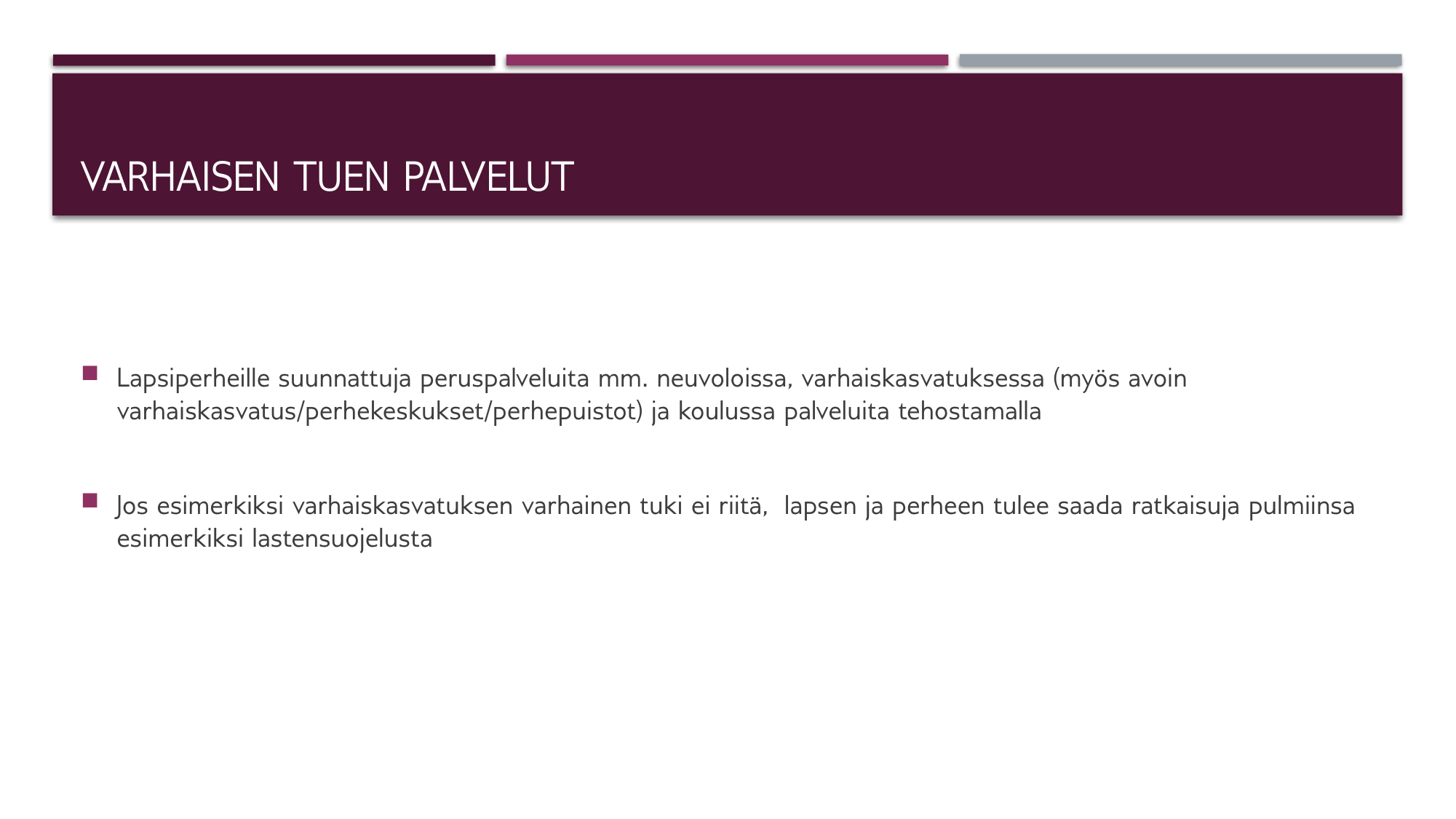

# Varhaisen tuen palvelut

Lapsiperheille suunnattuja peruspalveluita mm. neuvoloissa, varhaiskasvatuksessa (myös avoin varhaiskasvatus/perhekeskukset/perhepuistot) ja koulussa palveluita tehostamalla

Jos esimerkiksi varhaiskasvatuksen varhainen tuki ei riitä,  lapsen ja perheen tulee saada ratkaisuja pulmiinsa esimerkiksi lastensuojelusta